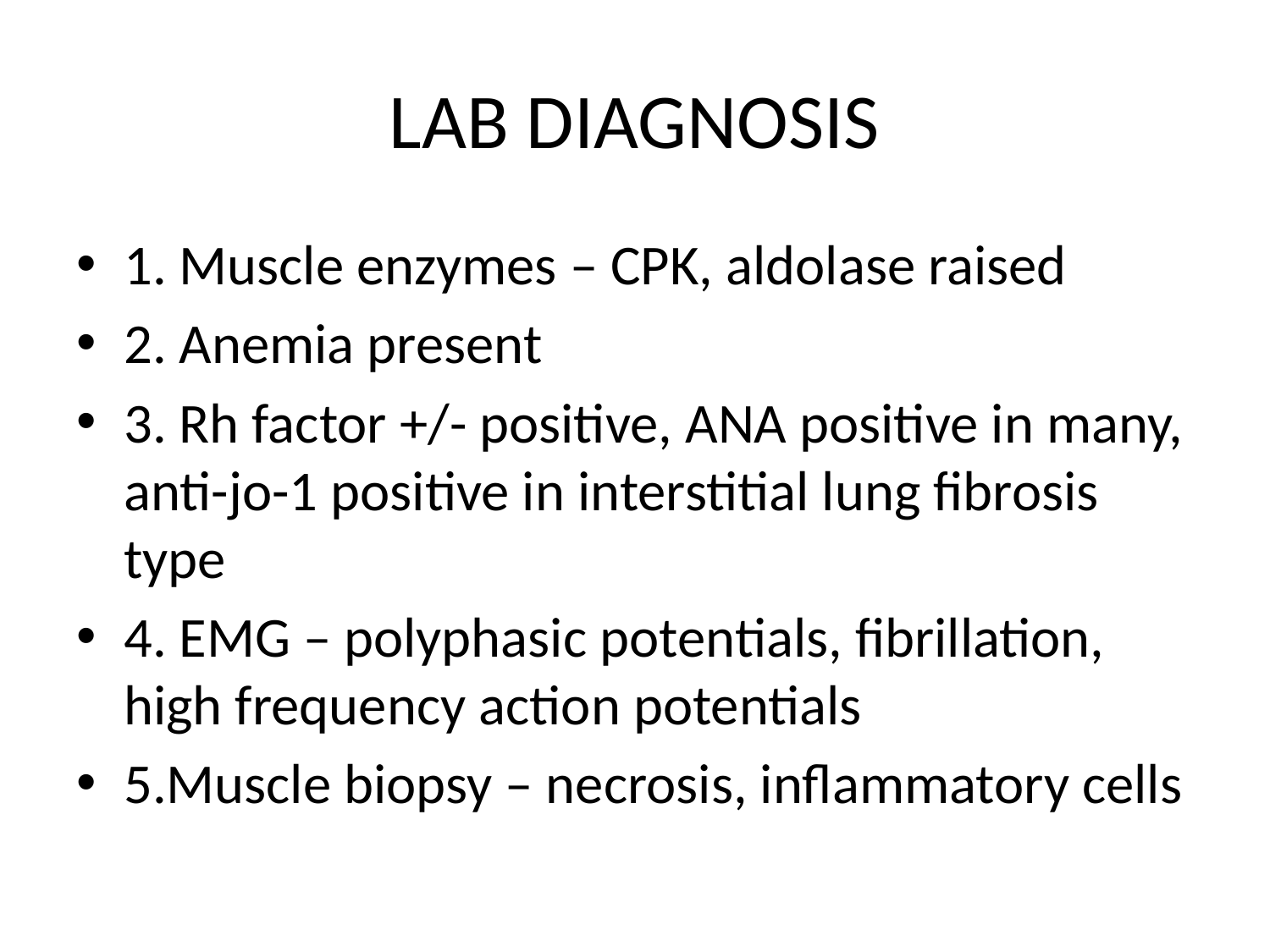

# LAB DIAGNOSIS
1. Muscle enzymes – CPK, aldolase raised
2. Anemia present
3. Rh factor +/- positive, ANA positive in many, anti-jo-1 positive in interstitial lung fibrosis type
4. EMG – polyphasic potentials, fibrillation, high frequency action potentials
5.Muscle biopsy – necrosis, inflammatory cells